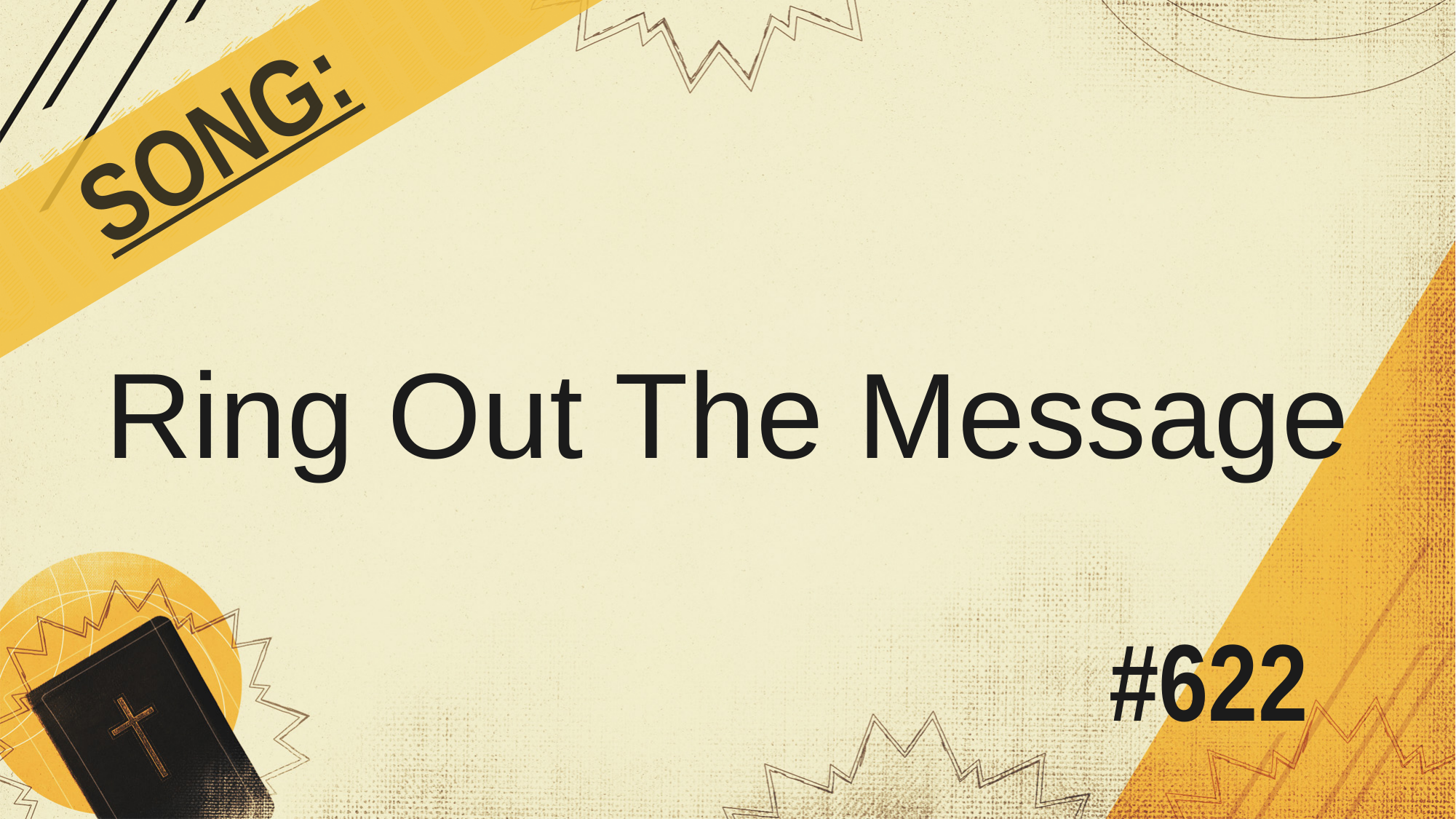

SONG:

Ring Out The Message
# #622